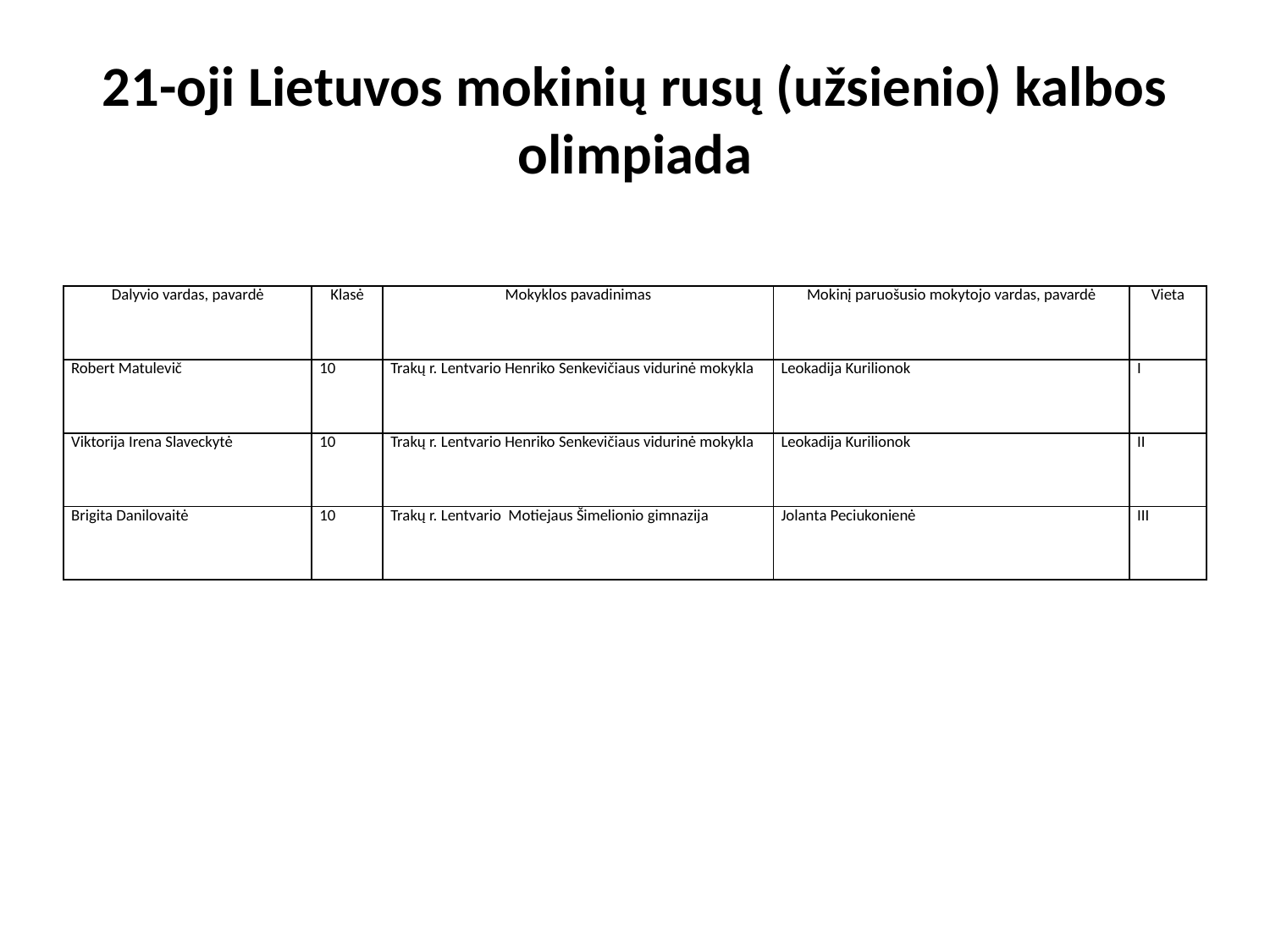

# 21-oji Lietuvos mokinių rusų (užsienio) kalbos olimpiada
| Dalyvio vardas, pavardė | Klasė | Mokyklos pavadinimas | Mokinį paruošusio mokytojo vardas, pavardė | Vieta |
| --- | --- | --- | --- | --- |
| Robert Matulevič | 10 | Trakų r. Lentvario Henriko Senkevičiaus vidurinė mokykla | Leokadija Kurilionok | I |
| Viktorija Irena Slaveckytė | 10 | Trakų r. Lentvario Henriko Senkevičiaus vidurinė mokykla | Leokadija Kurilionok | II |
| Brigita Danilovaitė | 10 | Trakų r. Lentvario Motiejaus Šimelionio gimnazija | Jolanta Peciukonienė | III |